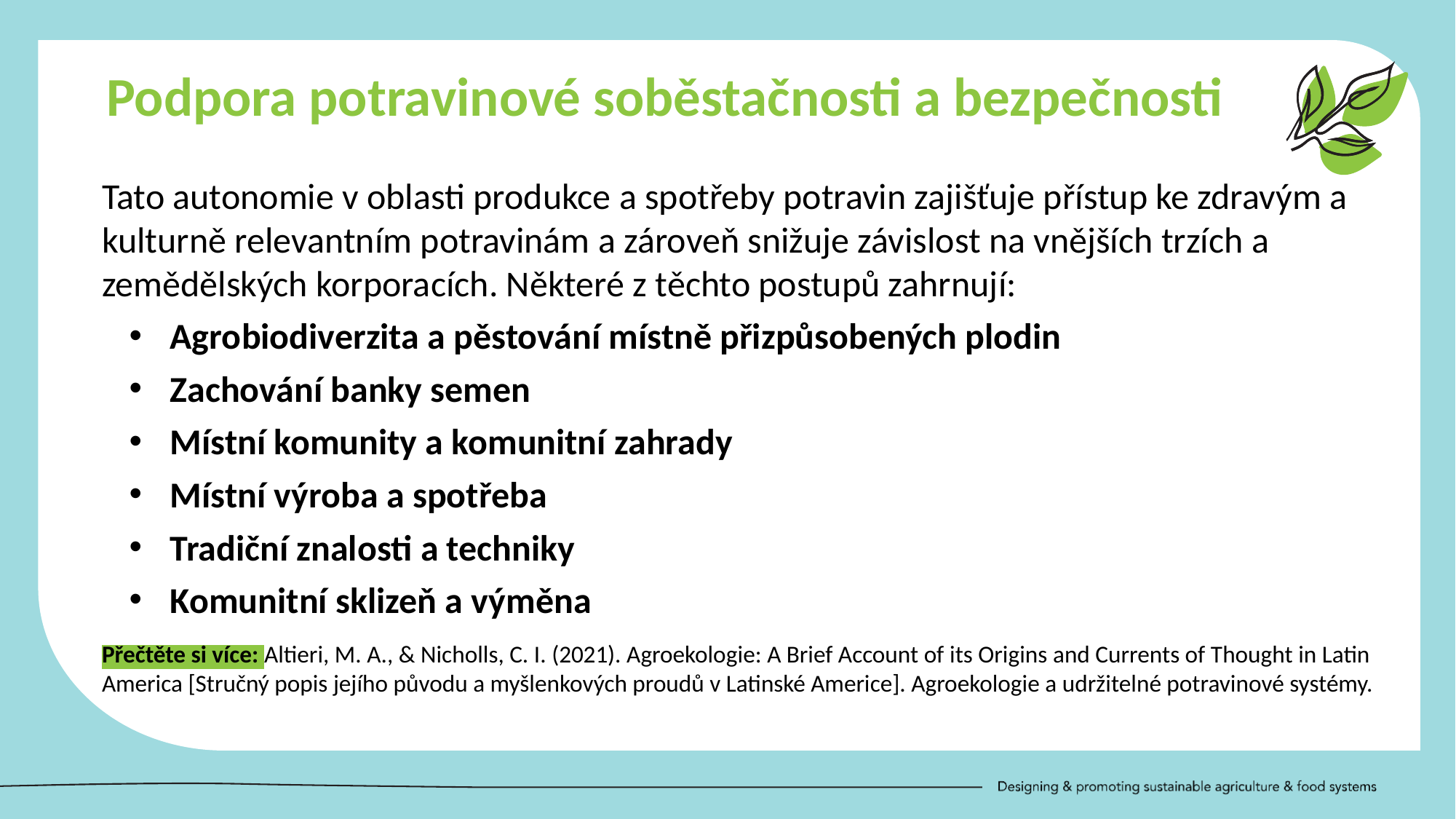

Podpora potravinové soběstačnosti a bezpečnosti
Tato autonomie v oblasti produkce a spotřeby potravin zajišťuje přístup ke zdravým a kulturně relevantním potravinám a zároveň snižuje závislost na vnějších trzích a zemědělských korporacích. Některé z těchto postupů zahrnují:
Agrobiodiverzita a pěstování místně přizpůsobených plodin
Zachování banky semen
Místní komunity a komunitní zahrady
Místní výroba a spotřeba
Tradiční znalosti a techniky
Komunitní sklizeň a výměna
Přečtěte si více: Altieri, M. A., & Nicholls, C. I. (2021). Agroekologie: A Brief Account of its Origins and Currents of Thought in Latin America [Stručný popis jejího původu a myšlenkových proudů v Latinské Americe]. Agroekologie a udržitelné potravinové systémy.